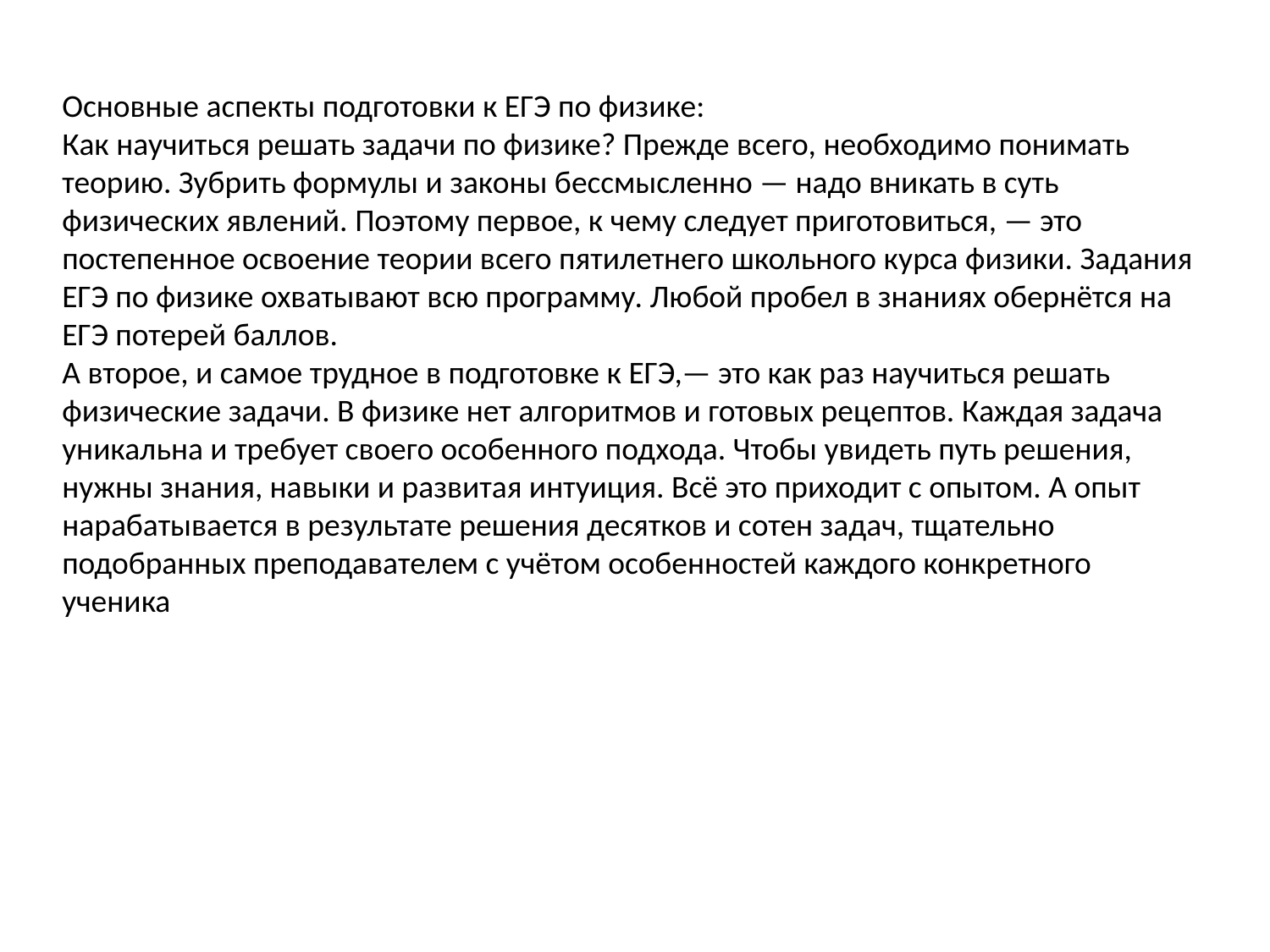

Основные аспекты подготовки к ЕГЭ по физике:
Как научиться решать задачи по физике? Прежде всего, необходимо понимать теорию. Зубрить формулы и законы бессмысленно — надо вникать в суть физических явлений. Поэтому первое, к чему следует приготовиться, — это постепенное освоение теории всего пятилетнего школьного курса физики. Задания ЕГЭ по физике охватывают всю программу. Любой пробел в знаниях обернётся на ЕГЭ потерей баллов.
А второе, и самое трудное в подготовке к ЕГЭ,— это как раз научиться решать физические задачи. В физике нет алгоритмов и готовых рецептов. Каждая задача уникальна и требует своего особенного подхода. Чтобы увидеть путь решения, нужны знания, навыки и развитая интуиция. Всё это приходит с опытом. А опыт нарабатывается в результате решения десятков и сотен задач, тщательно подобранных преподавателем с учётом особенностей каждого конкретного ученика